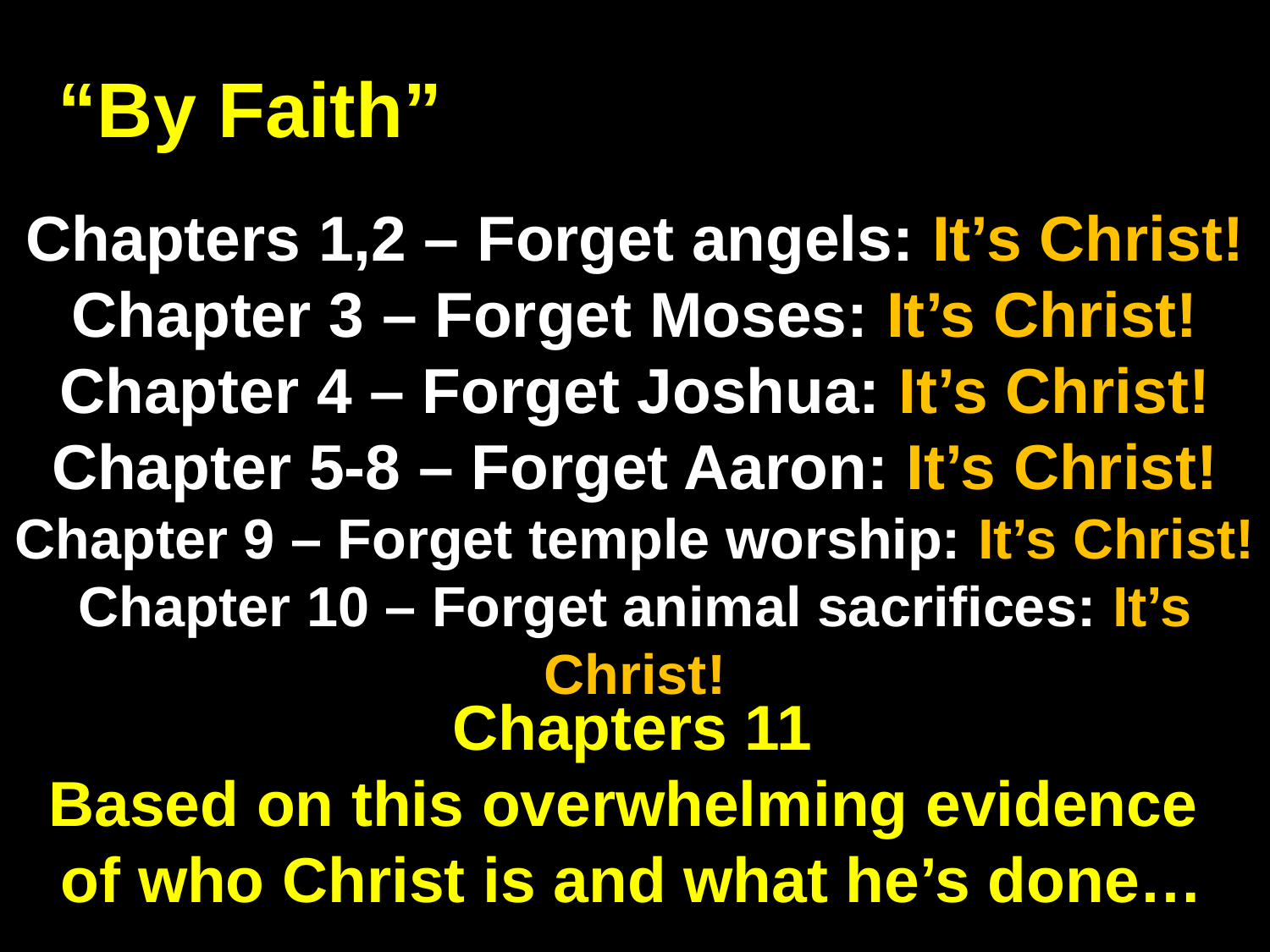

“By Faith”
Chapters 1,2 – Forget angels: It’s Christ!
Chapter 3 – Forget Moses: It’s Christ!
Chapter 4 – Forget Joshua: It’s Christ!
Chapter 5-8 – Forget Aaron: It’s Christ!
Chapter 9 – Forget temple worship: It’s Christ!
Chapter 10 – Forget animal sacrifices: It’s Christ!
Chapters 11
Based on this overwhelming evidence
of who Christ is and what he’s done…